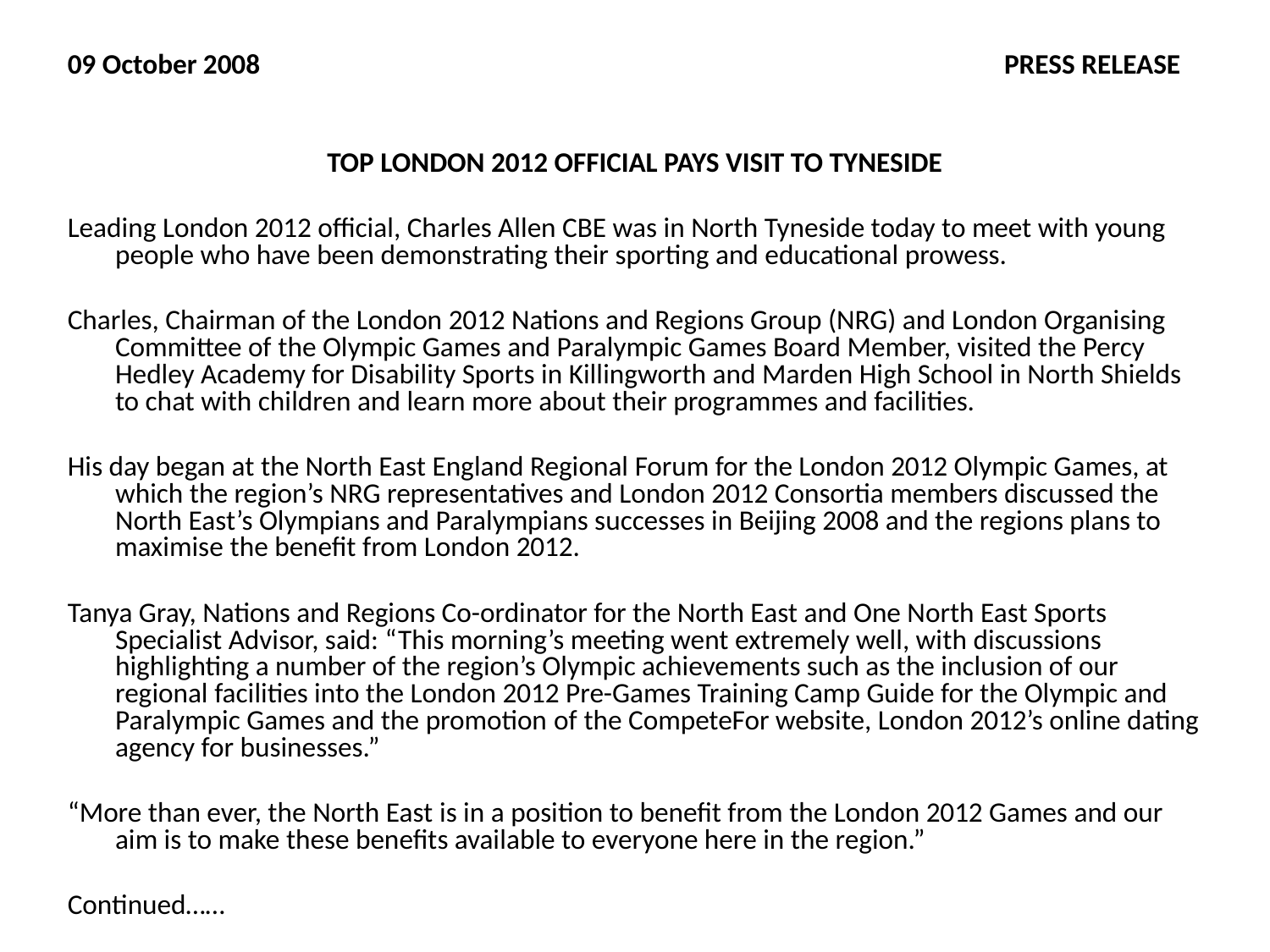

09 October 2008						PRESS RELEASE

TOP LONDON 2012 OFFICIAL PAYS VISIT TO TYNESIDE

Leading London 2012 official, Charles Allen CBE was in North Tyneside today to meet with young people who have been demonstrating their sporting and educational prowess.

Charles, Chairman of the London 2012 Nations and Regions Group (NRG) and London Organising Committee of the Olympic Games and Paralympic Games Board Member, visited the Percy Hedley Academy for Disability Sports in Killingworth and Marden High School in North Shields to chat with children and learn more about their programmes and facilities.

His day began at the North East England Regional Forum for the London 2012 Olympic Games, at which the region’s NRG representatives and London 2012 Consortia members discussed the North East’s Olympians and Paralympians successes in Beijing 2008 and the regions plans to maximise the benefit from London 2012.

Tanya Gray, Nations and Regions Co-ordinator for the North East and One North East Sports Specialist Advisor, said: “This morning’s meeting went extremely well, with discussions highlighting a number of the region’s Olympic achievements such as the inclusion of our regional facilities into the London 2012 Pre-Games Training Camp Guide for the Olympic and Paralympic Games and the promotion of the CompeteFor website, London 2012’s online dating agency for businesses.”

“More than ever, the North East is in a position to benefit from the London 2012 Games and our aim is to make these benefits available to everyone here in the region.”

Continued……